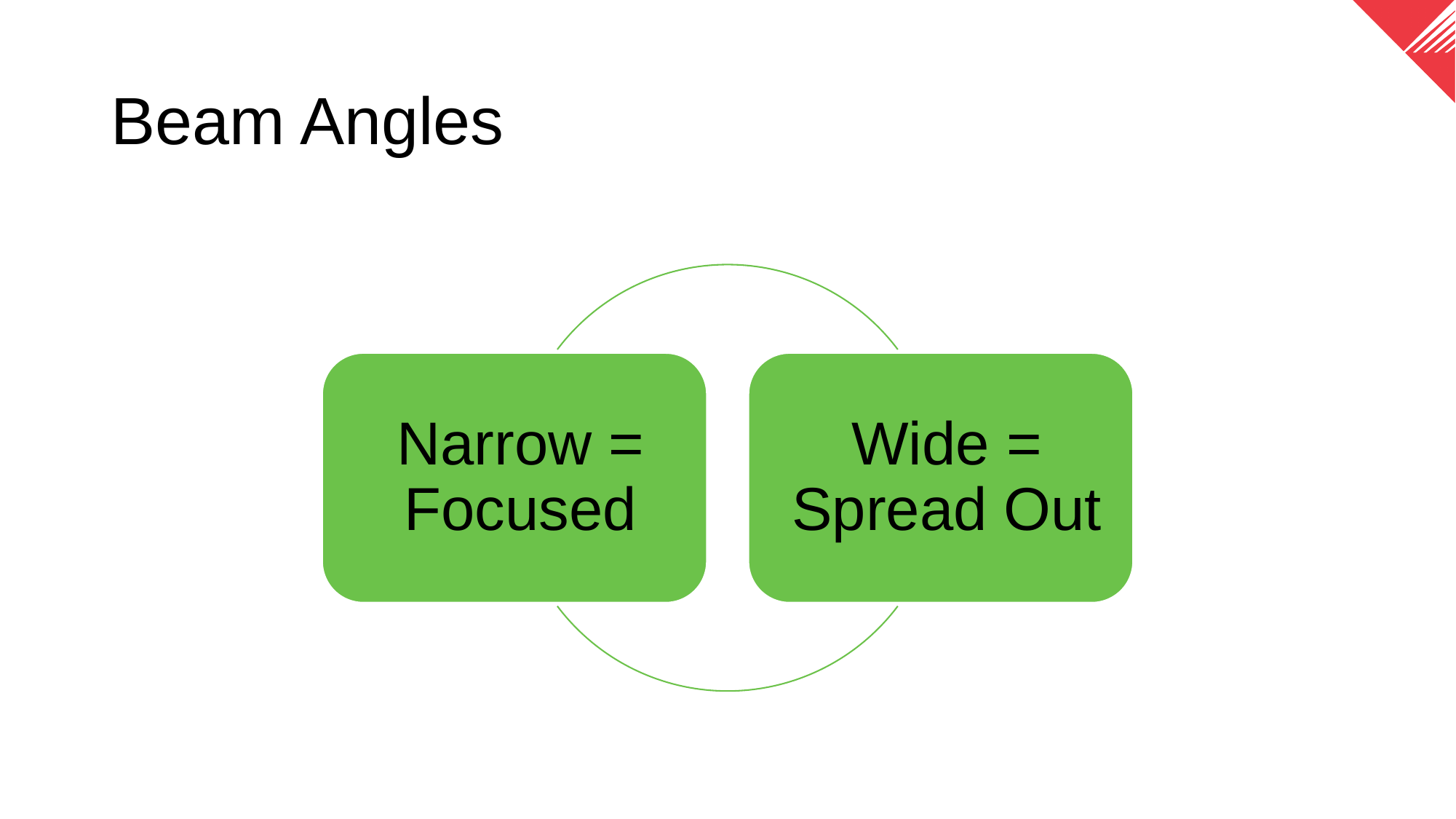

# Beam Angles
Narrow = Focused
Wide = Spread Out